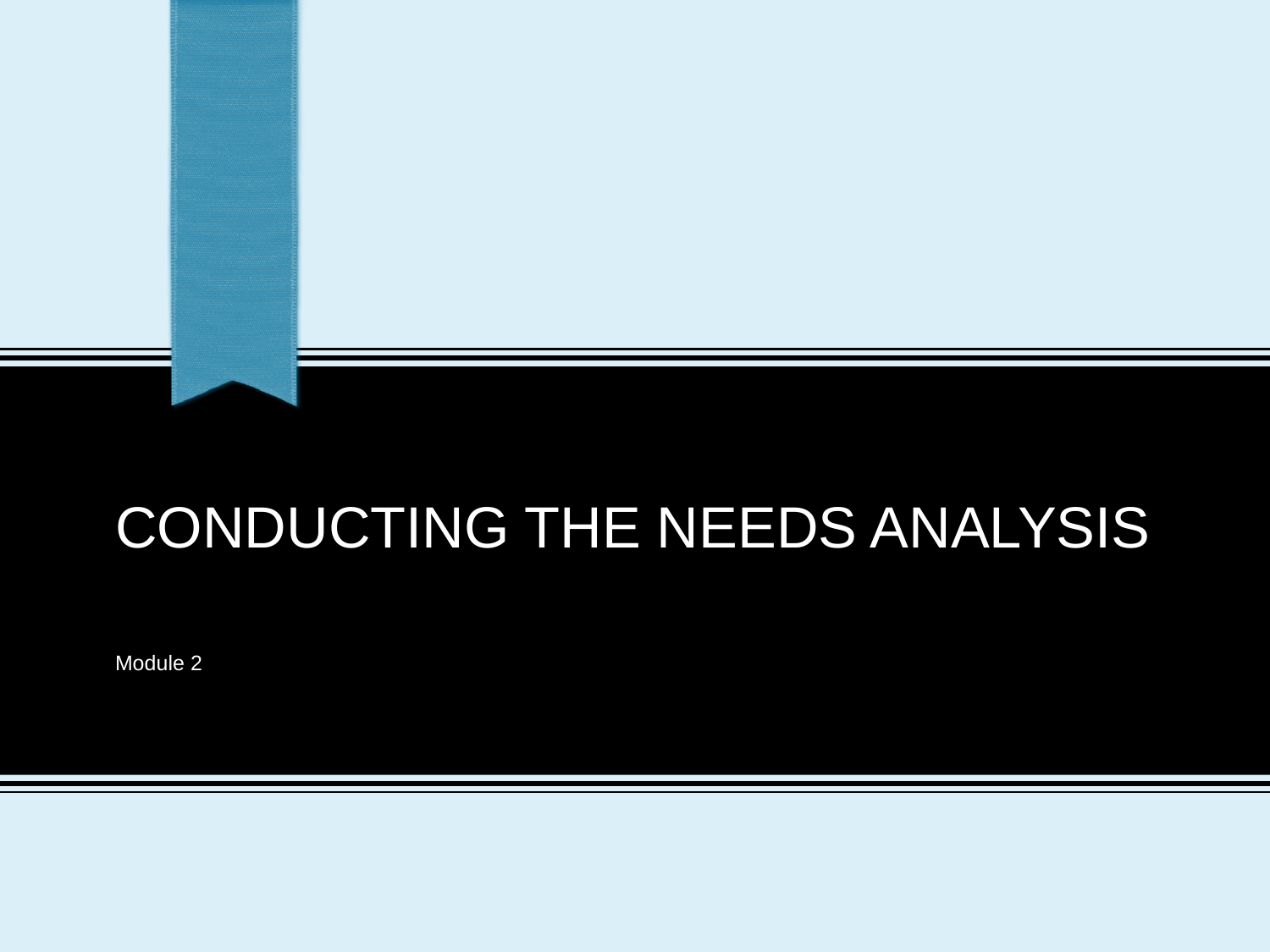

# Conducting the needs analysis
Module 2